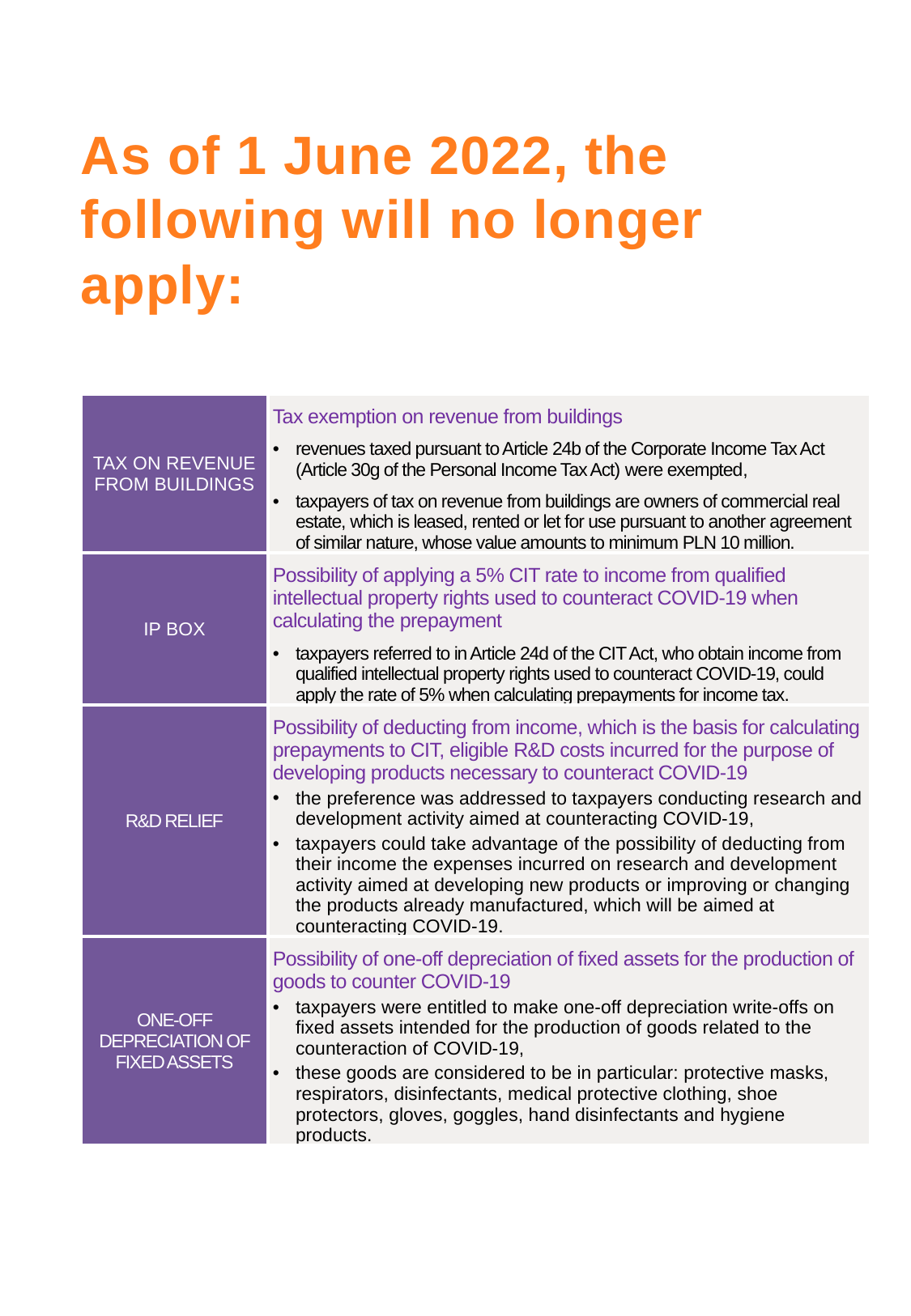

# As of 1 June 2022, the following will no longer apply:
| TAX ON REVENUE FROM BUILDINGS | Tax exemption on revenue from buildings revenues taxed pursuant to Article 24b of the Corporate Income Tax Act (Article 30g of the Personal Income Tax Act) were exempted, taxpayers of tax on revenue from buildings are owners of commercial real estate, which is leased, rented or let for use pursuant to another agreement of similar nature, whose value amounts to minimum PLN 10 million. |
| --- | --- |
| IP BOX | Possibility of applying a 5% CIT rate to income from qualified intellectual property rights used to counteract COVID-19 when calculating the prepayment taxpayers referred to in Article 24d of the CIT Act, who obtain income from qualified intellectual property rights used to counteract COVID-19, could apply the rate of 5% when calculating prepayments for income tax. |
| R&D RELIEF | Possibility of deducting from income, which is the basis for calculating prepayments to CIT, eligible R&D costs incurred for the purpose of developing products necessary to counteract COVID-19 the preference was addressed to taxpayers conducting research and development activity aimed at counteracting COVID-19, taxpayers could take advantage of the possibility of deducting from their income the expenses incurred on research and development activity aimed at developing new products or improving or changing the products already manufactured, which will be aimed at counteracting COVID-19. |
| ONE-OFF DEPRECIATION OF FIXED ASSETS | Possibility of one-off depreciation of fixed assets for the production of goods to counter COVID-19 taxpayers were entitled to make one-off depreciation write-offs on fixed assets intended for the production of goods related to the counteraction of COVID-19, these goods are considered to be in particular: protective masks, respirators, disinfectants, medical protective clothing, shoe protectors, gloves, goggles, hand disinfectants and hygiene products. |